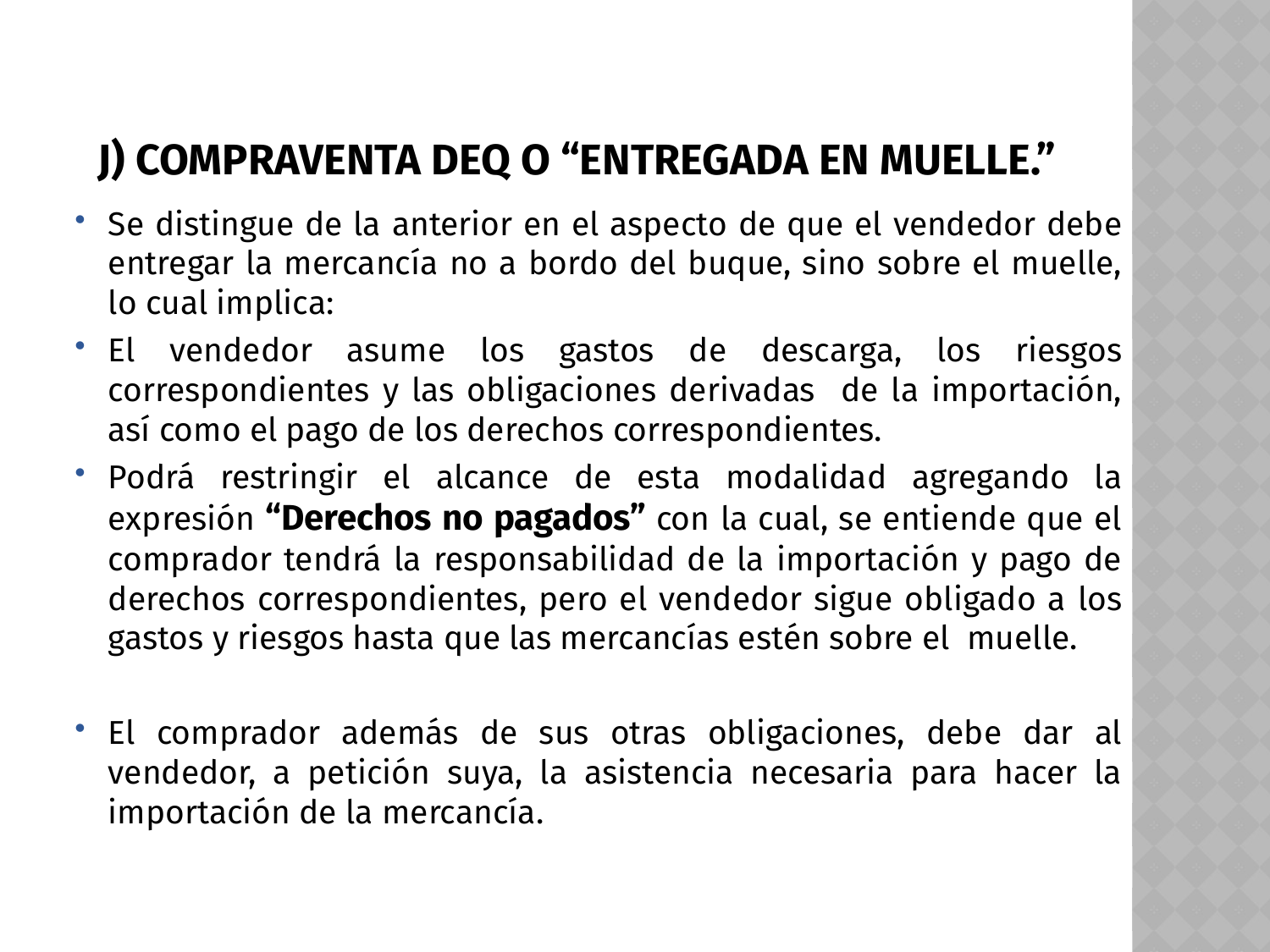

# J) COMPRAVENTA DEQ O “ENTREGADA EN MUELLE.”
Se distingue de la anterior en el aspecto de que el vendedor debe entregar la mercancía no a bordo del buque, sino sobre el muelle, lo cual implica:
El vendedor asume los gastos de descarga, los riesgos correspondientes y las obligaciones derivadas  de la importación, así como el pago de los derechos correspondientes.
Podrá restringir el alcance de esta modalidad agregando la expresión “Derechos no pagados” con la cual, se entiende que el comprador tendrá la responsabilidad de la importación y pago de derechos correspondientes, pero el vendedor sigue obligado a los gastos y riesgos hasta que las mercancías estén sobre el  muelle.

El comprador además de sus otras obligaciones, debe dar al vendedor, a petición suya, la asistencia necesaria para hacer la importación de la mercancía.